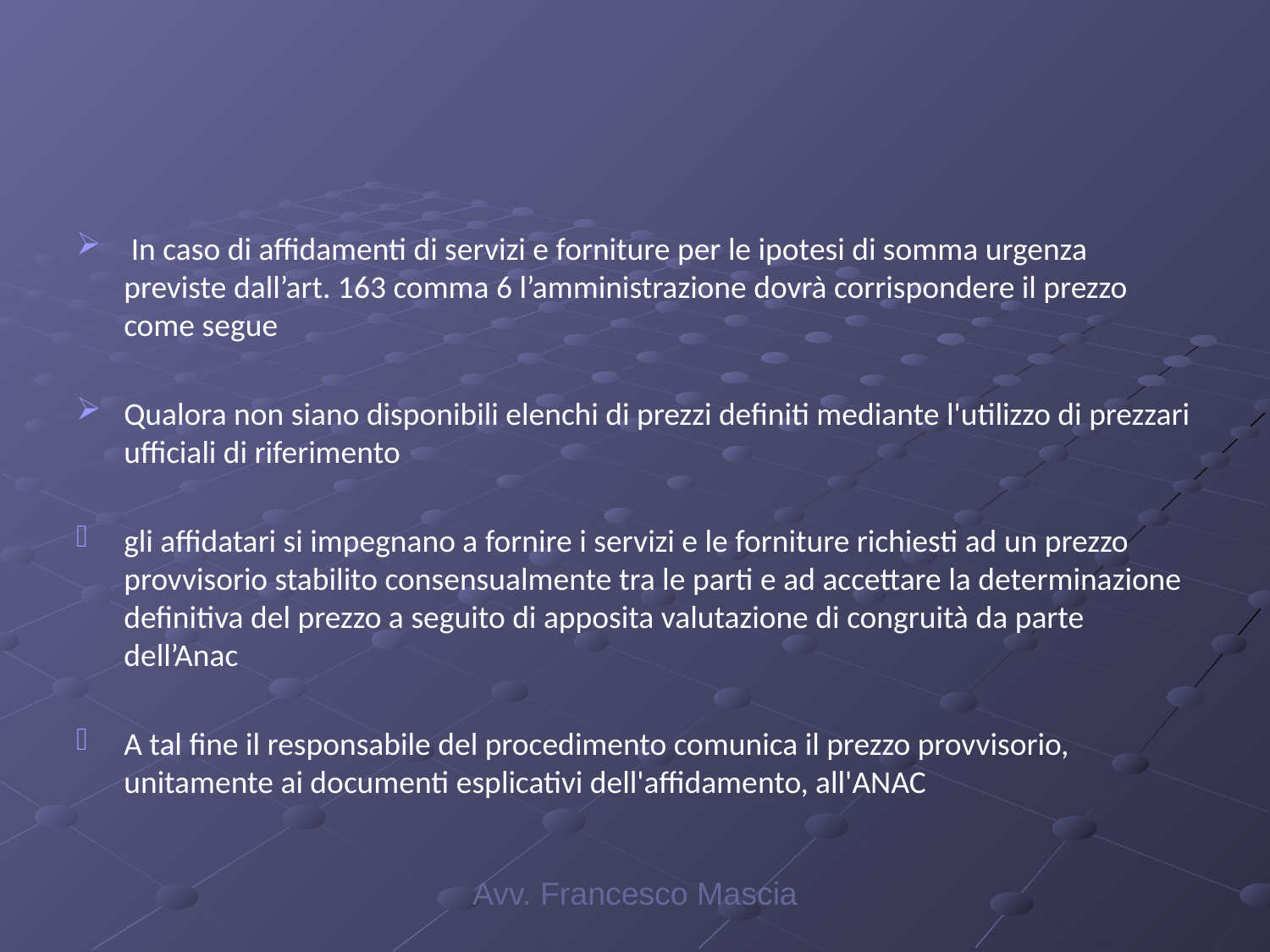

#
 In caso di affidamenti di servizi e forniture per le ipotesi di somma urgenza previste dall’art. 163 comma 6 l’amministrazione dovrà corrispondere il prezzo come segue

Qualora non siano disponibili elenchi di prezzi definiti mediante l'utilizzo di prezzari ufficiali di riferimento

gli affidatari si impegnano a fornire i servizi e le forniture richiesti ad un prezzo provvisorio stabilito consensualmente tra le parti e ad accettare la determinazione definitiva del prezzo a seguito di apposita valutazione di congruità da parte dell’Anac

A tal fine il responsabile del procedimento comunica il prezzo provvisorio, unitamente ai documenti esplicativi dell'affidamento, all'ANAC

Avv. Francesco Mascia